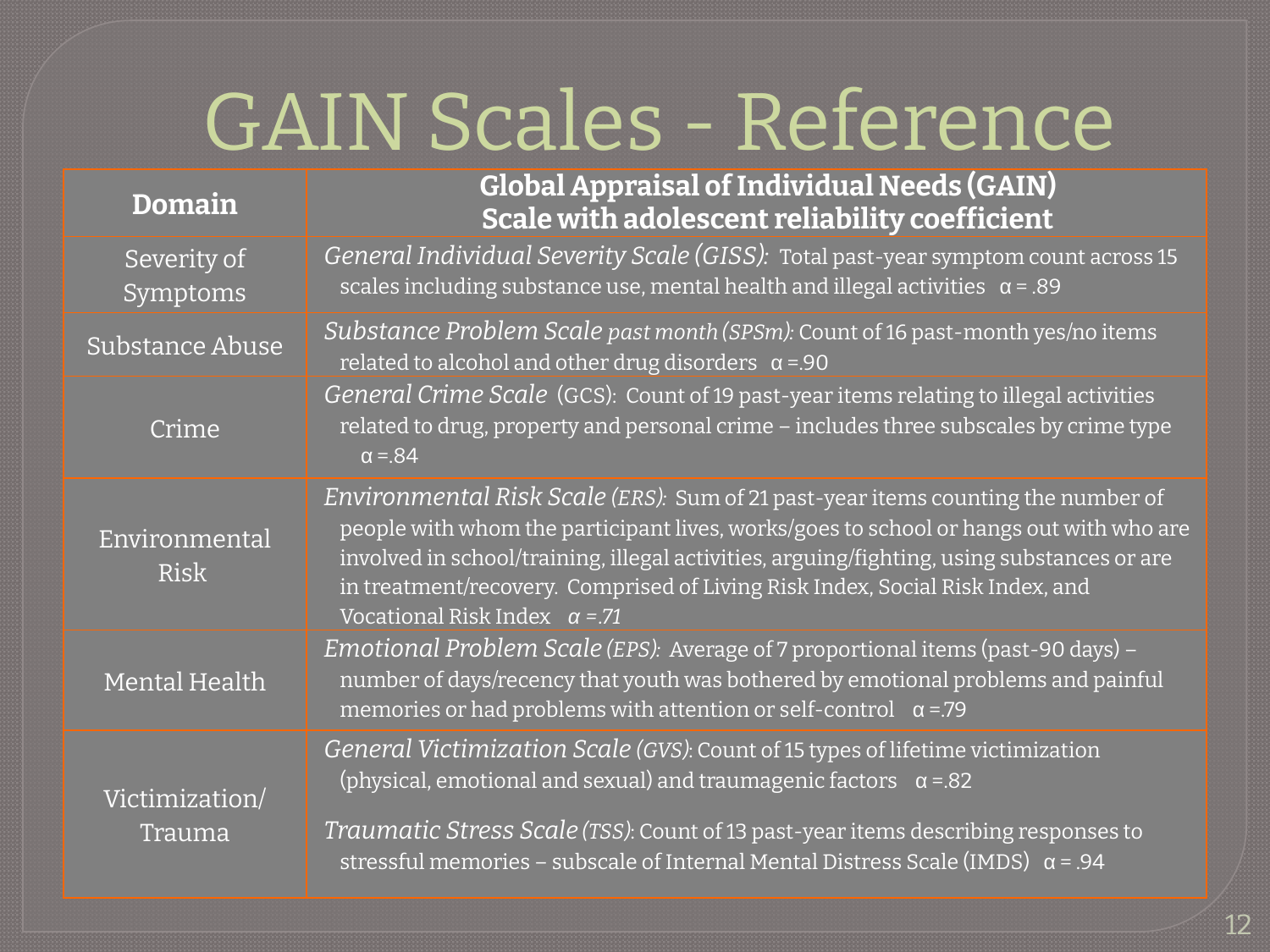

# GAIN Scales - Reference
| Domain | Global Appraisal of Individual Needs (GAIN) Scale with adolescent reliability coefficient |
| --- | --- |
| Severity of Symptoms | General Individual Severity Scale (GISS): Total past-year symptom count across 15 scales including substance use, mental health and illegal activities α = .89 |
| Substance Abuse | Substance Problem Scale past month (SPSm): Count of 16 past-month yes/no items related to alcohol and other drug disorders α =.90 |
| Crime | General Crime Scale (GCS): Count of 19 past-year items relating to illegal activities related to drug, property and personal crime – includes three subscales by crime type α =.84 |
| Environmental Risk | Environmental Risk Scale (ERS): Sum of 21 past-year items counting the number of people with whom the participant lives, works/goes to school or hangs out with who are involved in school/training, illegal activities, arguing/fighting, using substances or are in treatment/recovery. Comprised of Living Risk Index, Social Risk Index, and Vocational Risk Index α =.71 |
| Mental Health | Emotional Problem Scale (EPS): Average of 7 proportional items (past-90 days) – number of days/recency that youth was bothered by emotional problems and painful memories or had problems with attention or self-control α =.79 |
| Victimization/ Trauma | General Victimization Scale (GVS): Count of 15 types of lifetime victimization (physical, emotional and sexual) and traumagenic factors α =.82 Traumatic Stress Scale (TSS): Count of 13 past-year items describing responses to stressful memories – subscale of Internal Mental Distress Scale (IMDS) α = .94 |
12